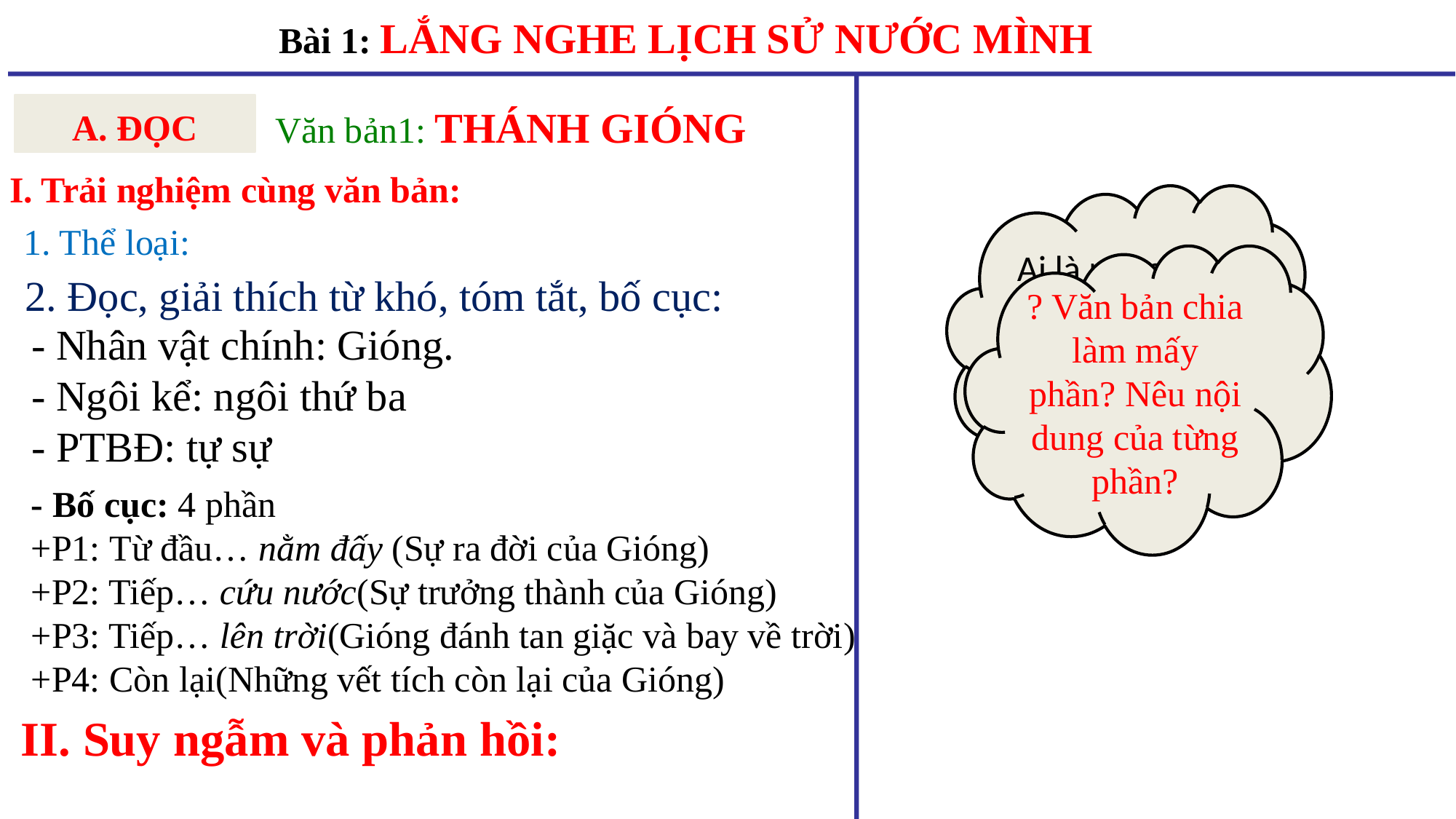

Bài 1: LẮNG NGHE LỊCH SỬ NƯỚC MÌNH
Văn bản1: THÁNH GIÓNG

A. ĐỌC
I. Trải nghiệm cùng văn bản:
Ai là nhân vật chính?Truyện được kể theo ngôi thứ mấy?
1. Thể loại:
? Văn bản chia làm mấy phần? Nêu nội dung của từng phần?
2. Đọc, giải thích từ khó, tóm tắt, bố cục:
- Nhân vật chính: Gióng.
- Ngôi kể: ngôi thứ ba
- PTBĐ: tự sự

- Bố cục: 4 phần
+P1: Từ đầu… nằm đấy (Sự ra đời của Gióng)
+P2: Tiếp… cứu nước(Sự trưởng thành của Gióng)
+P3: Tiếp… lên trời(Gióng đánh tan giặc và bay về trời)
+P4: Còn lại(Những vết tích còn lại của Gióng)
II. Suy ngẫm và phản hồi: